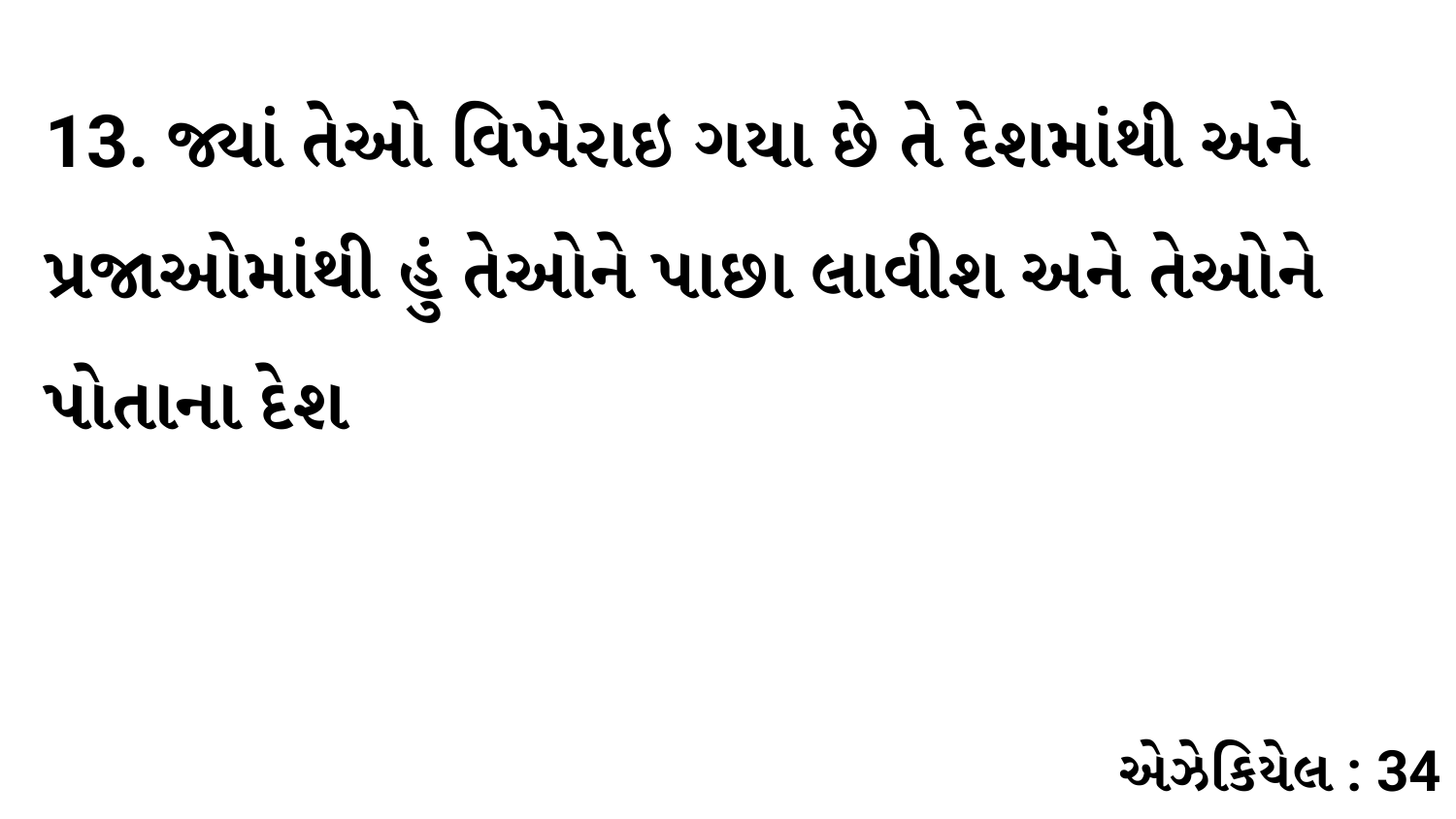

13. જ્યાં તેઓ વિખેરાઇ ગયા છે તે દેશમાંથી અને પ્રજાઓમાંથી હું તેઓને પાછા લાવીશ અને તેઓને પોતાના દેશ
એઝેકિયેલ : 34